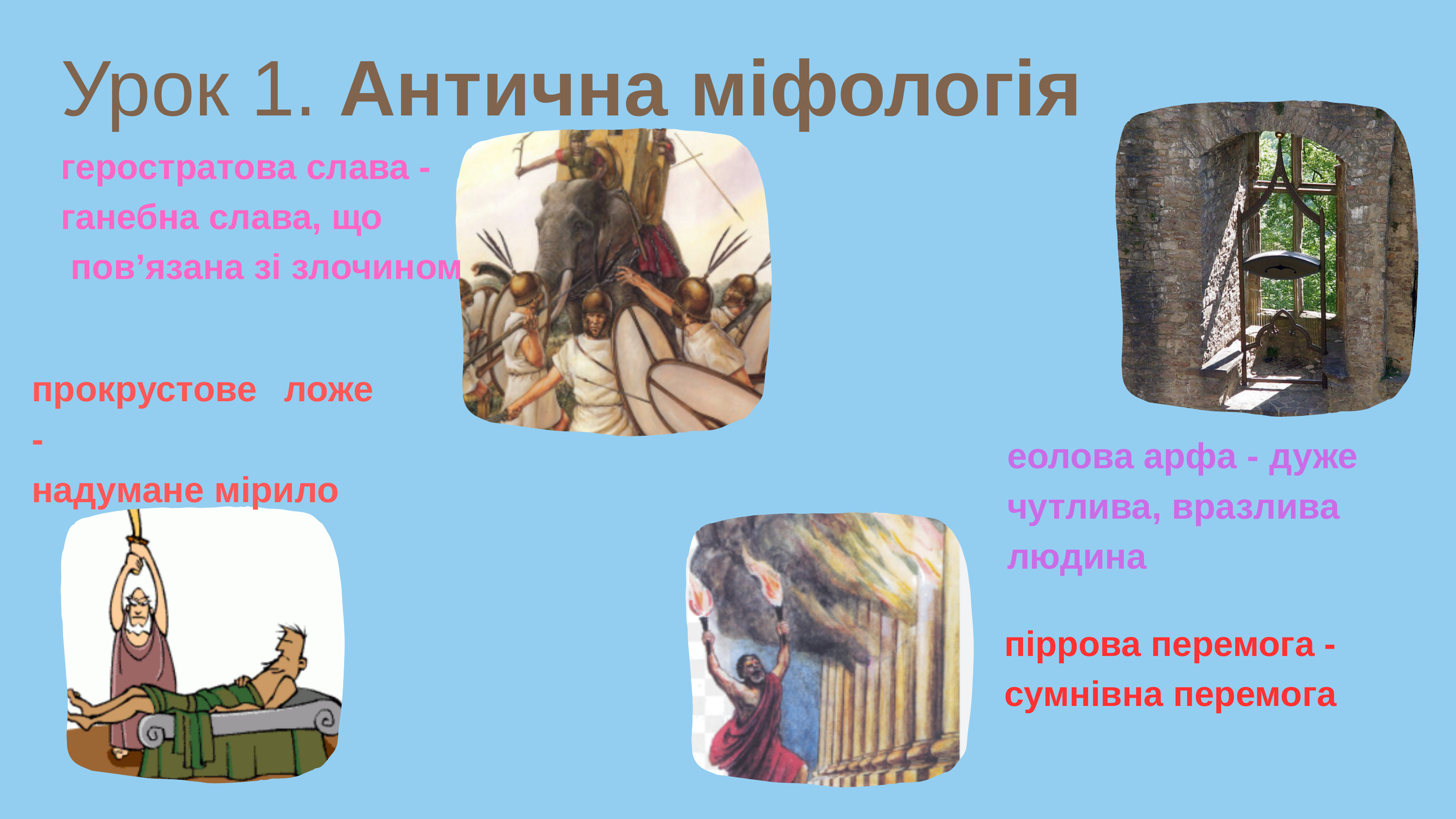

Урок 1. Антична міфологія

геростратова слава -
ганебна слава, що
 пов’язана зі злочином
прокрустове ложе -
надумане мірило

еолова арфа - дуже чутлива, вразлива людина

піррова перемога -
сумнівна перемога